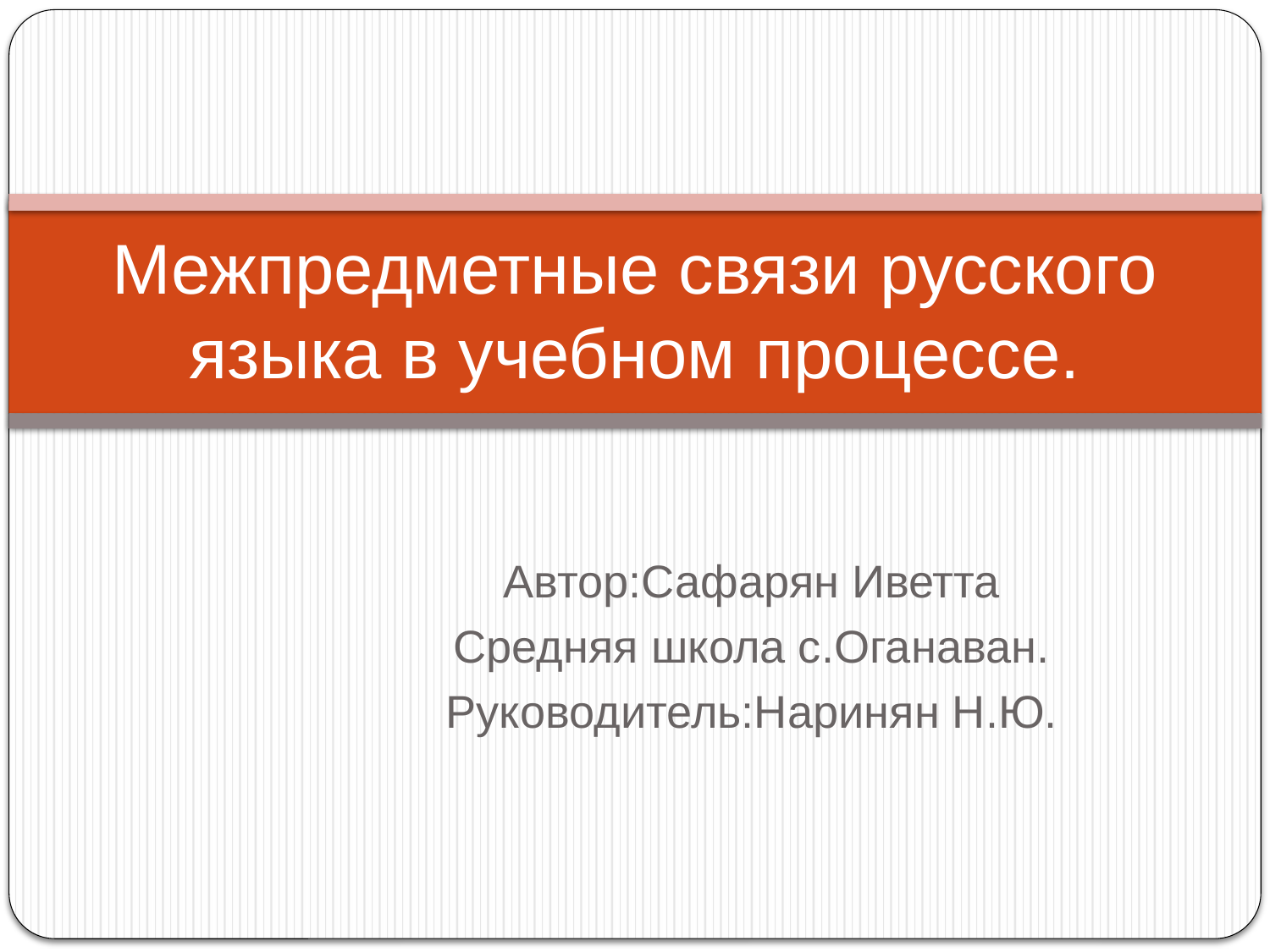

# Межпредметные связи русского языка в учебном процессе.
Автор:Сафарян Иветта
Средняя школа с.Оганаван.
Руководитель:Наринян Н.Ю.